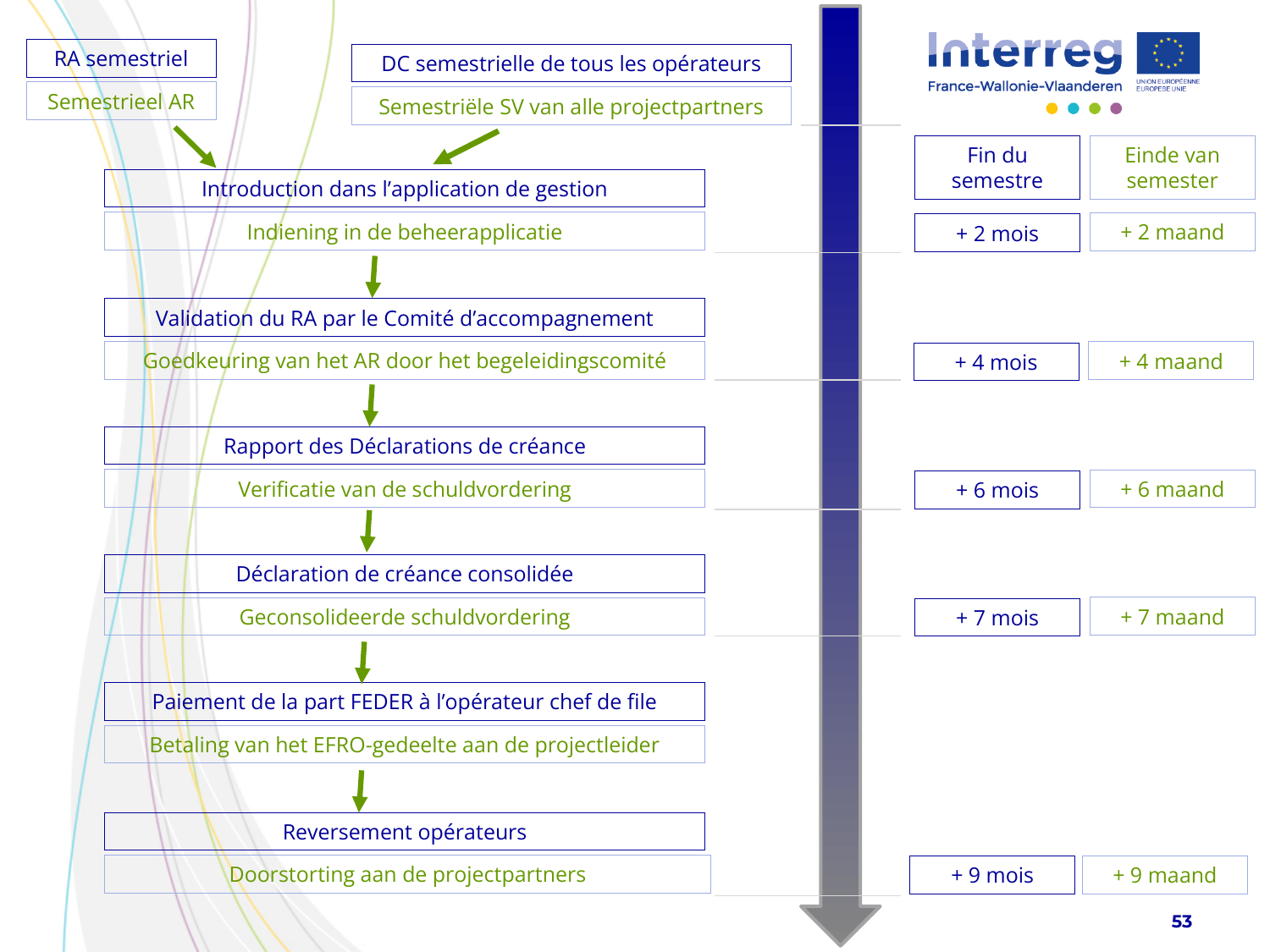

RA semestriel
DC semestrielle de tous les opérateurs
Semestrieel AR
Semestriële SV van alle projectpartners
Fin du semestre
Einde van semester
Introduction dans l’application de gestion
Indiening in de beheerapplicatie
+ 2 maand
+ 2 mois
Validation du RA par le Comité d’accompagnement
Goedkeuring van het AR door het begeleidingscomité
+ 4 maand
+ 4 mois
Rapport des Déclarations de créance
Verificatie van de schuldvordering
+ 6 maand
+ 6 mois
Déclaration de créance consolidée
+ 7 maand
Geconsolideerde schuldvordering
+ 7 mois
Paiement de la part FEDER à l’opérateur chef de file
Betaling van het EFRO-gedeelte aan de projectleider
Reversement opérateurs
Doorstorting aan de projectpartners
+ 9 mois
+ 9 maand
53